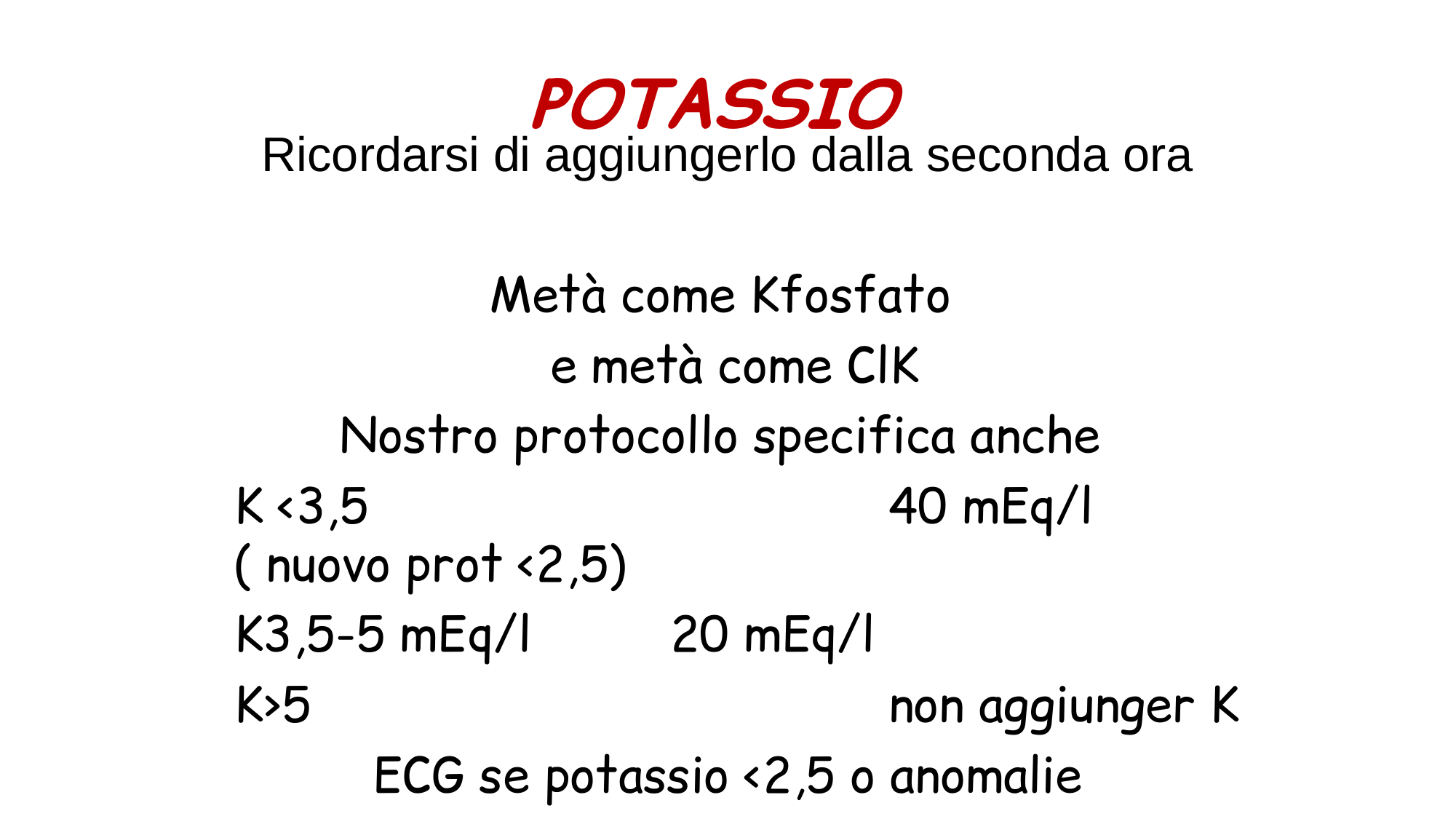

POTASSIO
Ricordarsi di aggiungerlo dalla seconda ora

Metà come Kfosfato
 e metà come ClK
Nostro protocollo specifica anche
	K <3,5 					40 mEq/l ( nuovo prot <2,5)
	K3,5-5 mEq/l 		20 mEq/l
	K>5 						non aggiunger K
ECG se potassio <2,5 o anomalie